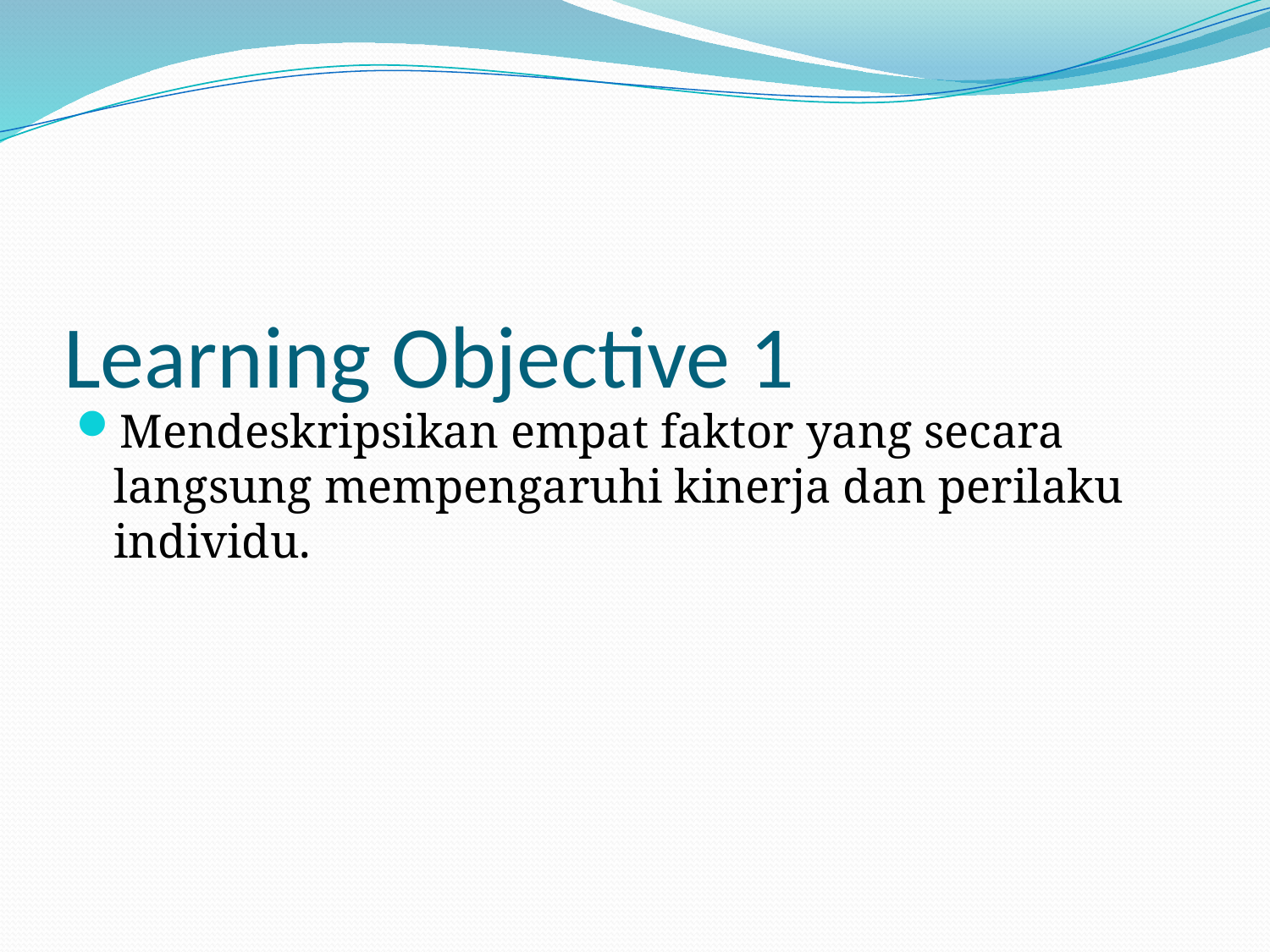

# Learning Objective 1
Mendeskripsikan empat faktor yang secara langsung mempengaruhi kinerja dan perilaku individu.